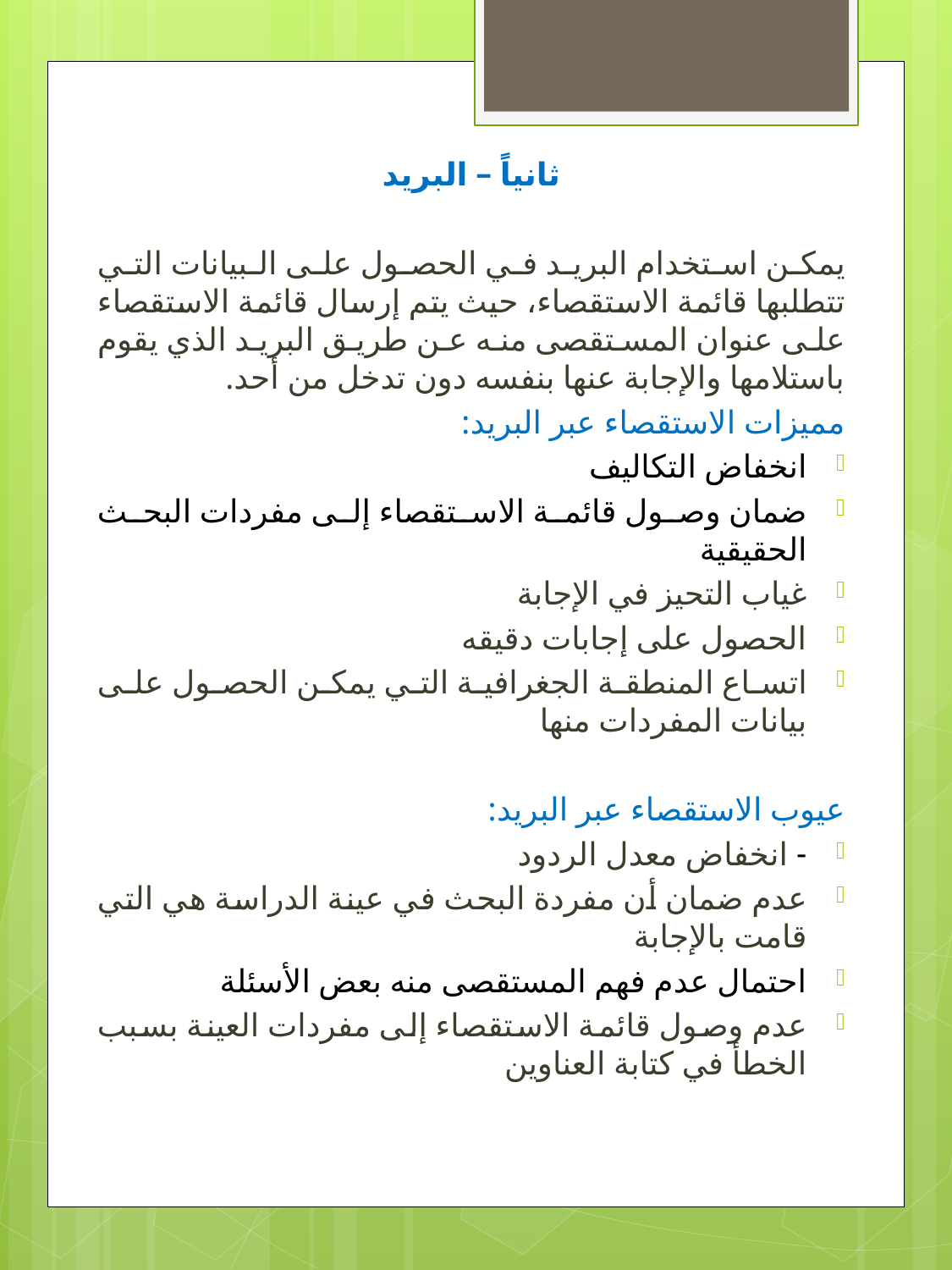

ثانياً – البريد

يمكن استخدام البريد في الحصول على البيانات التي تتطلبها قائمة الاستقصاء، حيث يتم إرسال قائمة الاستقصاء على عنوان المستقصى منه عن طريق البريد الذي يقوم باستلامها والإجابة عنها بنفسه دون تدخل من أحد.
مميزات الاستقصاء عبر البريد:
انخفاض التكاليف
ضمان وصول قائمة الاستقصاء إلى مفردات البحث الحقيقية
غياب التحيز في الإجابة
الحصول على إجابات دقيقه
اتساع المنطقة الجغرافية التي يمكن الحصول على بيانات المفردات منها

عيوب الاستقصاء عبر البريد:
- انخفاض معدل الردود
عدم ضمان أن مفردة البحث في عينة الدراسة هي التي قامت بالإجابة
احتمال عدم فهم المستقصى منه بعض الأسئلة
عدم وصول قائمة الاستقصاء إلى مفردات العينة بسبب الخطأ في كتابة العناوين